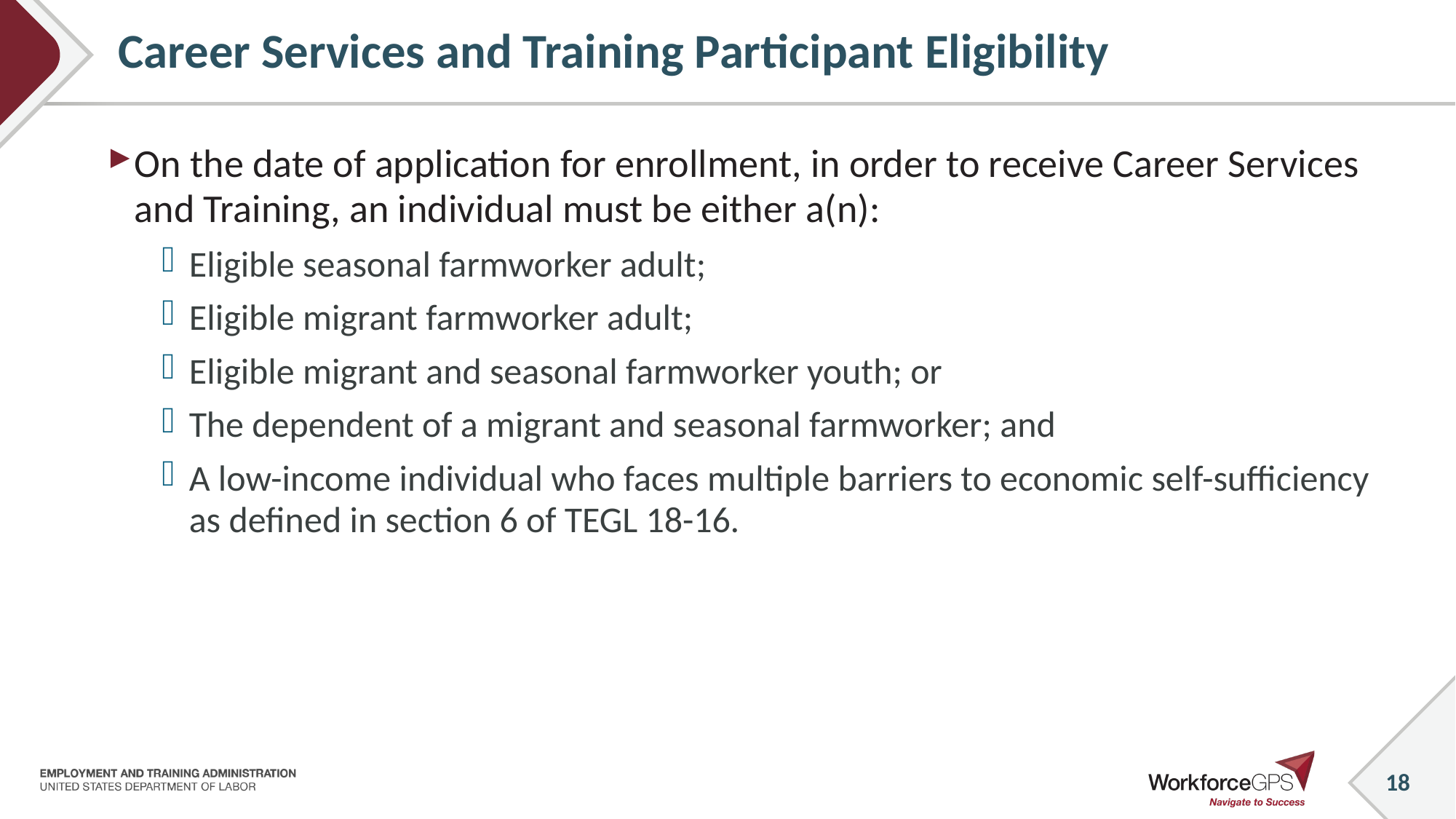

# Career Services and Training Participant Eligibility
On the date of application for enrollment, in order to receive Career Services and Training, an individual must be either a(n):
Eligible seasonal farmworker adult;
Eligible migrant farmworker adult;
Eligible migrant and seasonal farmworker youth; or
The dependent of a migrant and seasonal farmworker; and
A low-income individual who faces multiple barriers to economic self-sufficiency as defined in section 6 of TEGL 18-16.
18